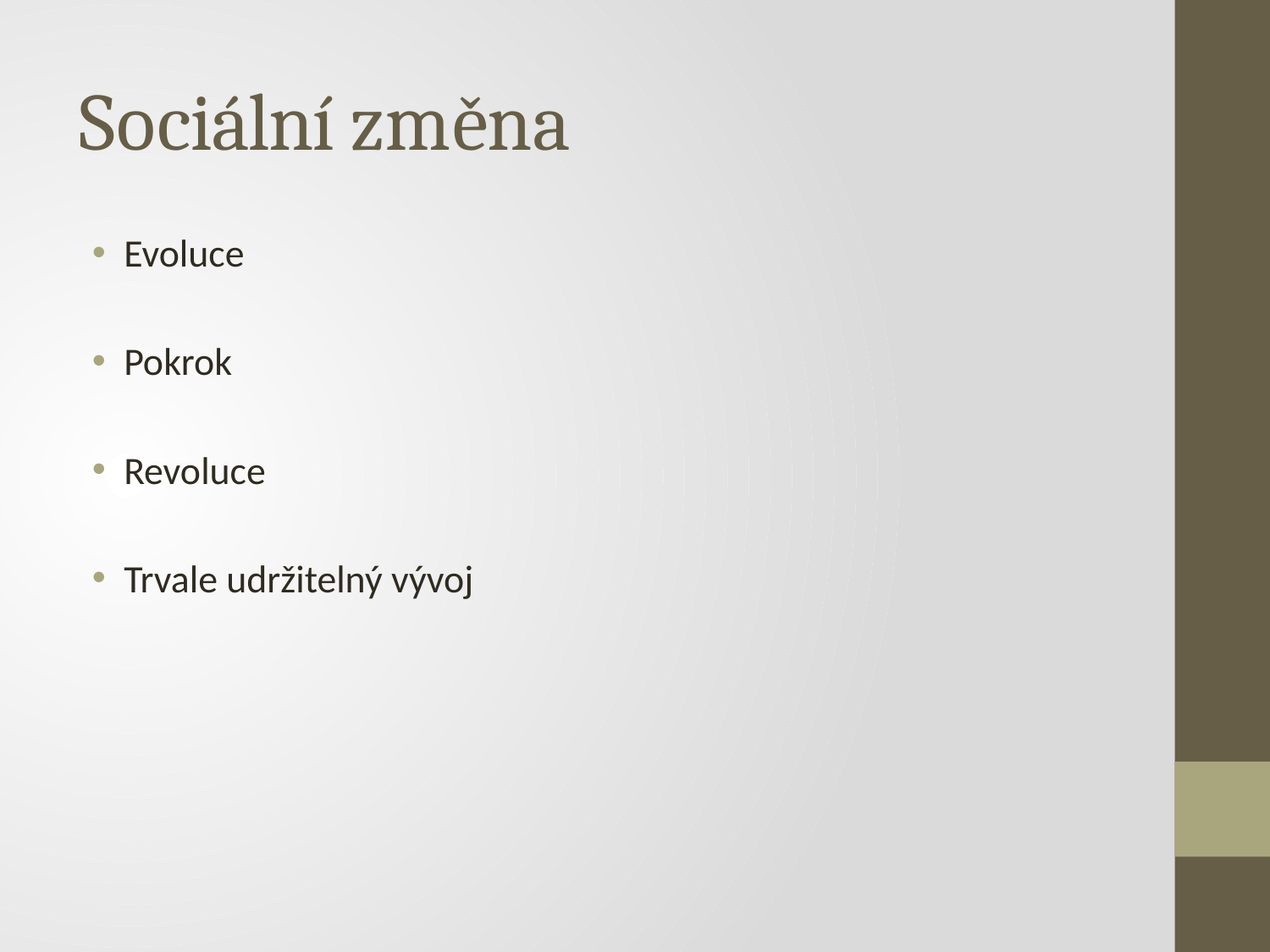

# Sociální změna
Evoluce

Pokrok

Revoluce

Trvale udržitelný vývoj